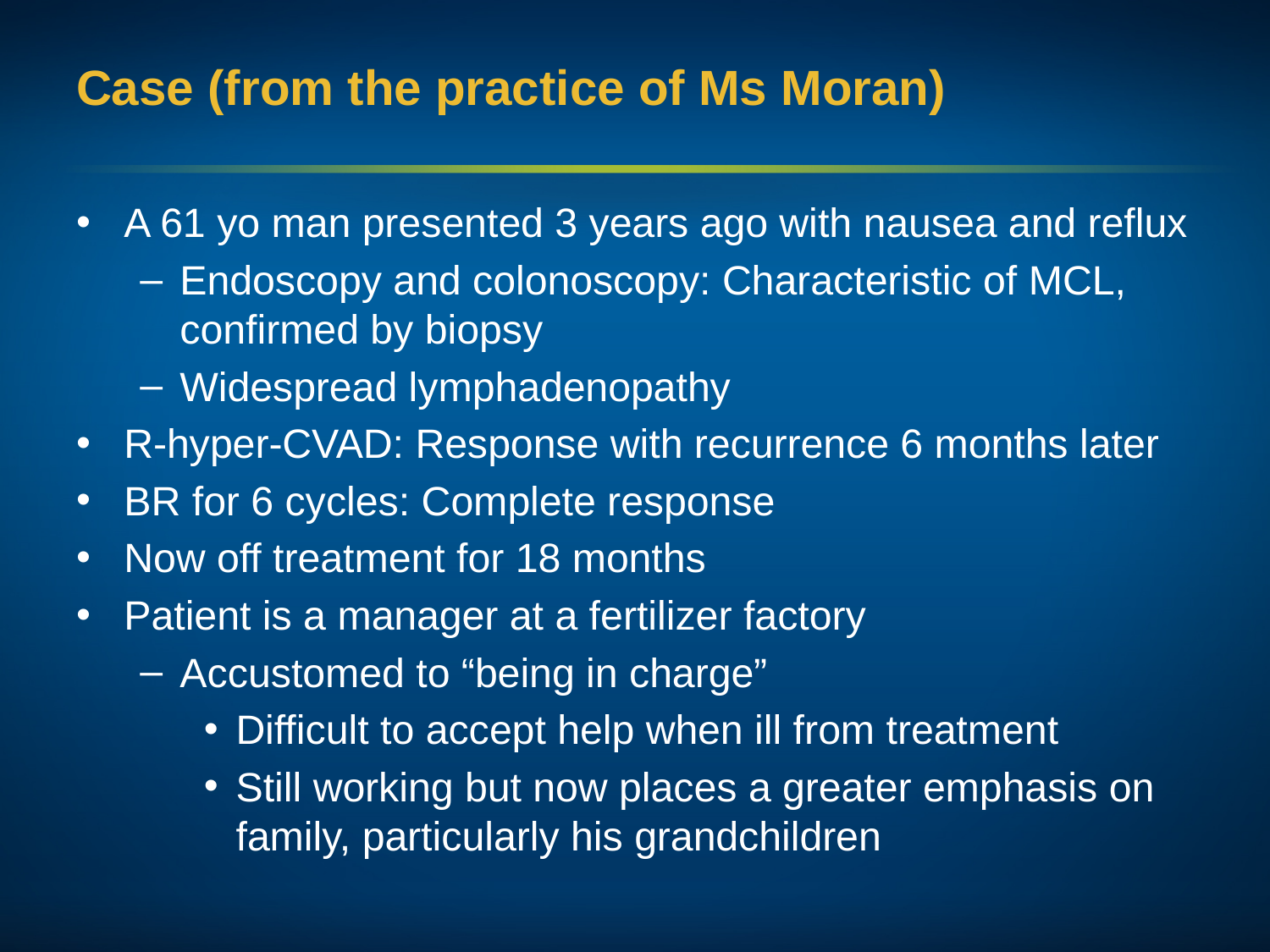

# Case (from the practice of Ms Moran)
A 61 yo man presented 3 years ago with nausea and reflux
Endoscopy and colonoscopy: Characteristic of MCL, confirmed by biopsy
Widespread lymphadenopathy
R-hyper-CVAD: Response with recurrence 6 months later
BR for 6 cycles: Complete response
Now off treatment for 18 months
Patient is a manager at a fertilizer factory
Accustomed to “being in charge”
Difficult to accept help when ill from treatment
Still working but now places a greater emphasis on family, particularly his grandchildren